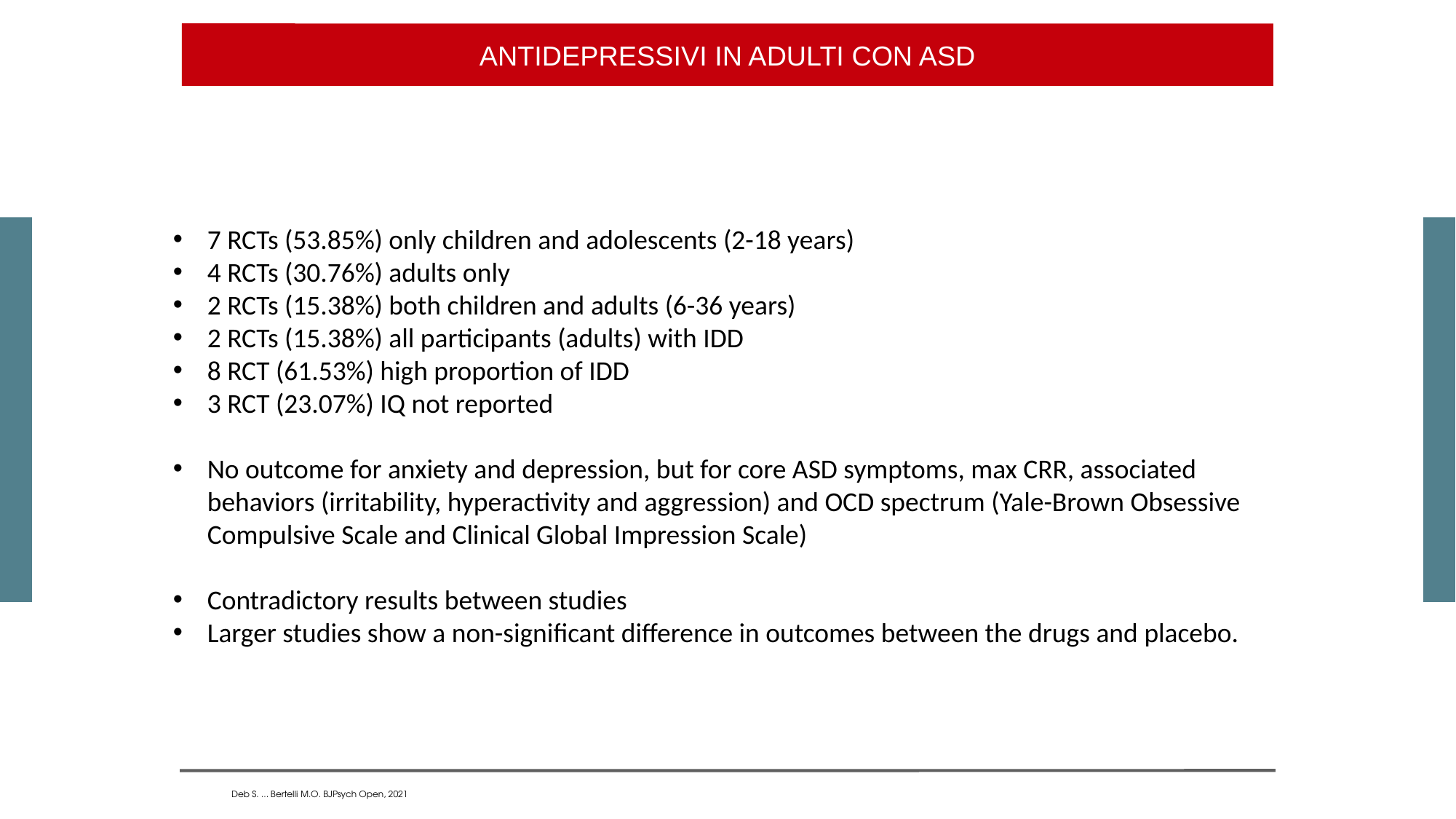

ANTIDEPRESSIVI IN ADULTI CON ASD
7 RCTs (53.85%) only children and adolescents (2-18 years)
4 RCTs (30.76%) adults only
2 RCTs (15.38%) both children and adults (6-36 years)
2 RCTs (15.38%) all participants (adults) with IDD
8 RCT (61.53%) high proportion of IDD
3 RCT (23.07%) IQ not reported

No outcome for anxiety and depression, but for core ASD symptoms, max CRR, associated behaviors (irritability, hyperactivity and aggression) and OCD spectrum (Yale-Brown Obsessive Compulsive Scale and Clinical Global Impression Scale)

Contradictory results between studies
Larger studies show a non-significant difference in outcomes between the drugs and placebo.
Deb S. … Bertelli M.O. BJPsych Open, 2021